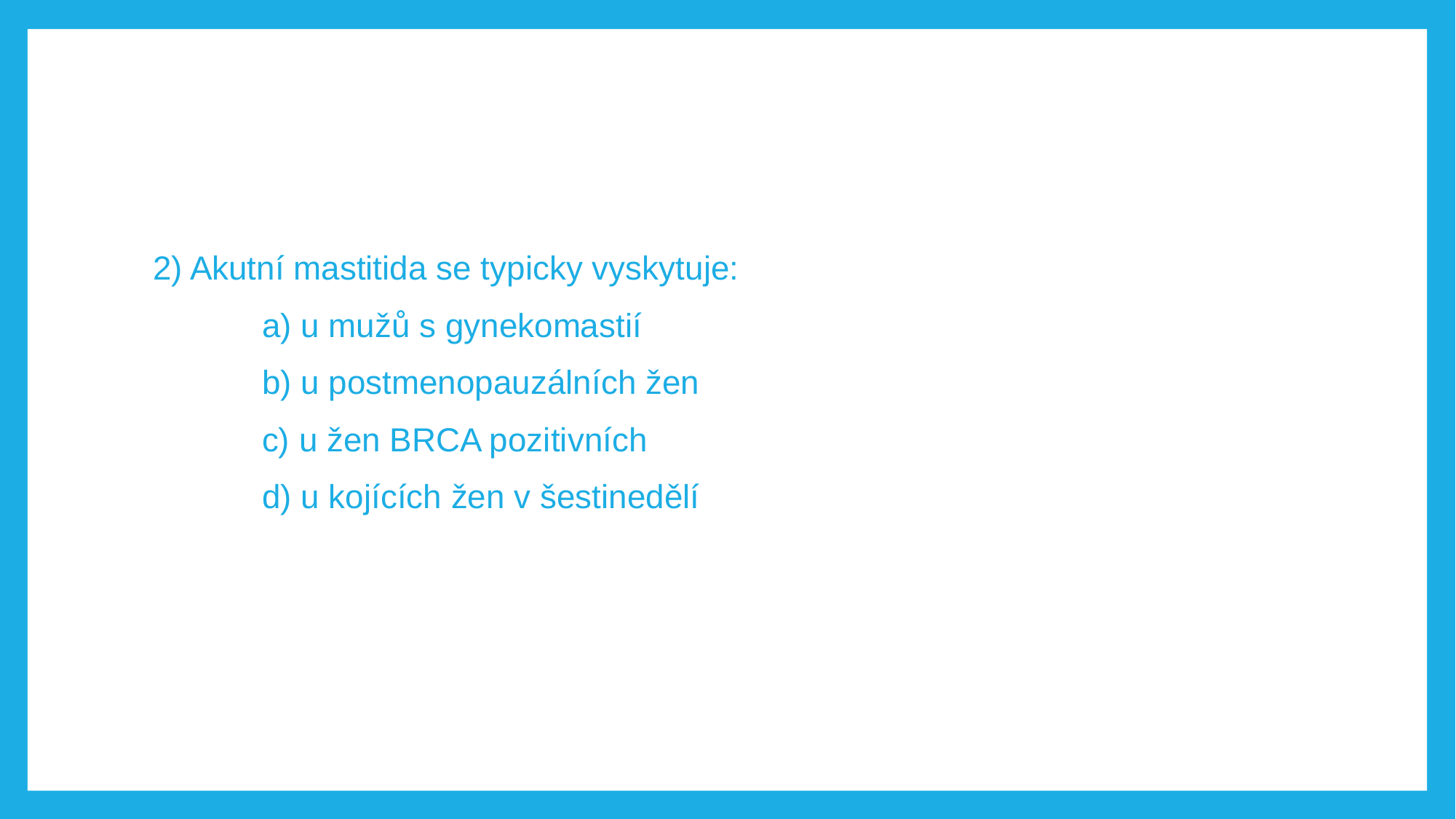

#
2) Akutní mastitida se typicky vyskytuje:
 	a) u mužů s gynekomastií
	b) u postmenopauzálních žen
	c) u žen BRCA pozitivních
	d) u kojících žen v šestinedělí